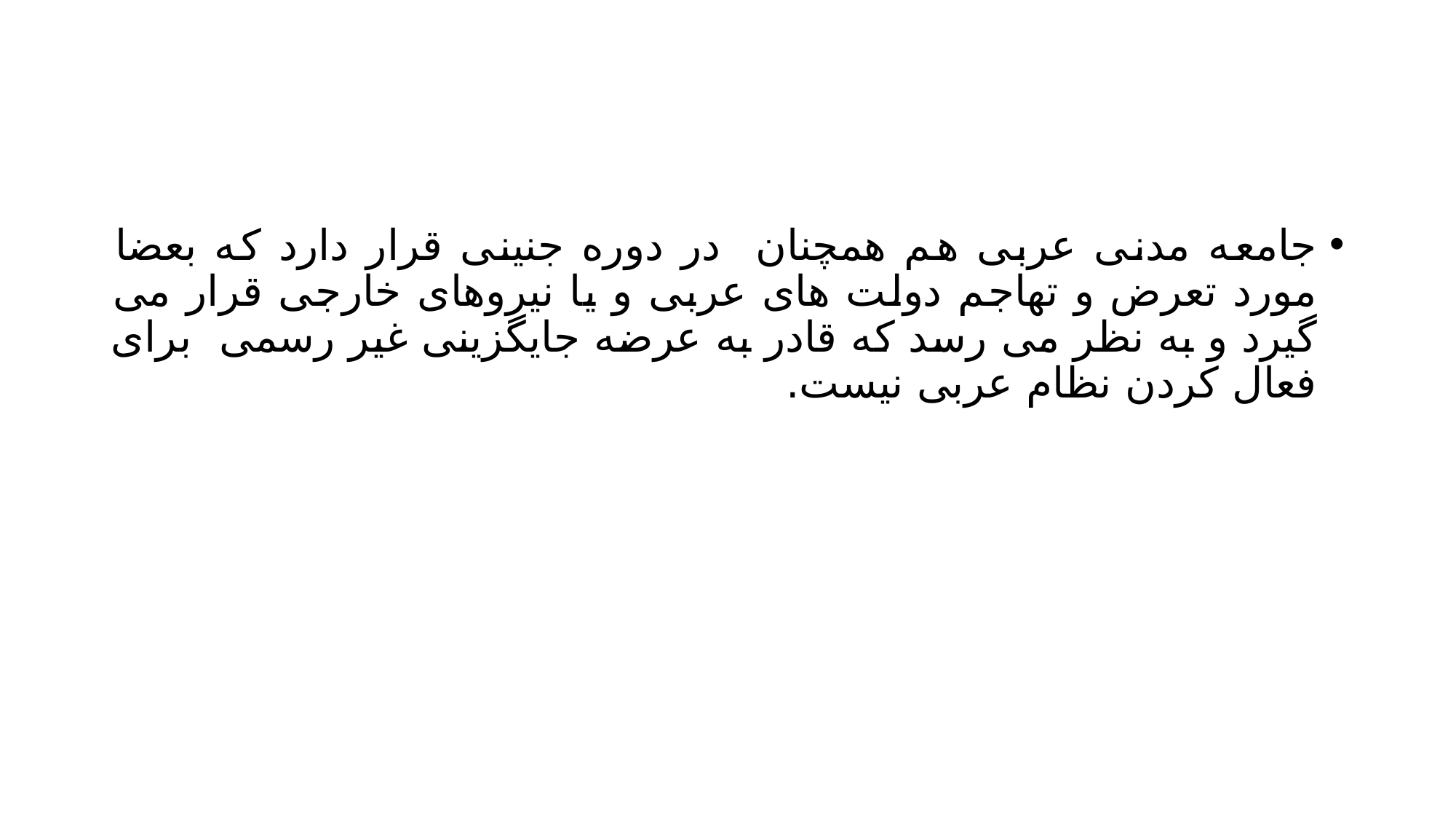

#
جامعه مدنی عربی هم همچنان  در دوره جنینی قرار دارد که بعضا مورد تعرض و تهاجم دولت های عربی و یا نیروهای خارجی قرار می گیرد و به نظر می رسد که قادر به عرضه جایگزینی غیر رسمی  برای فعال کردن نظام عربی نیست.